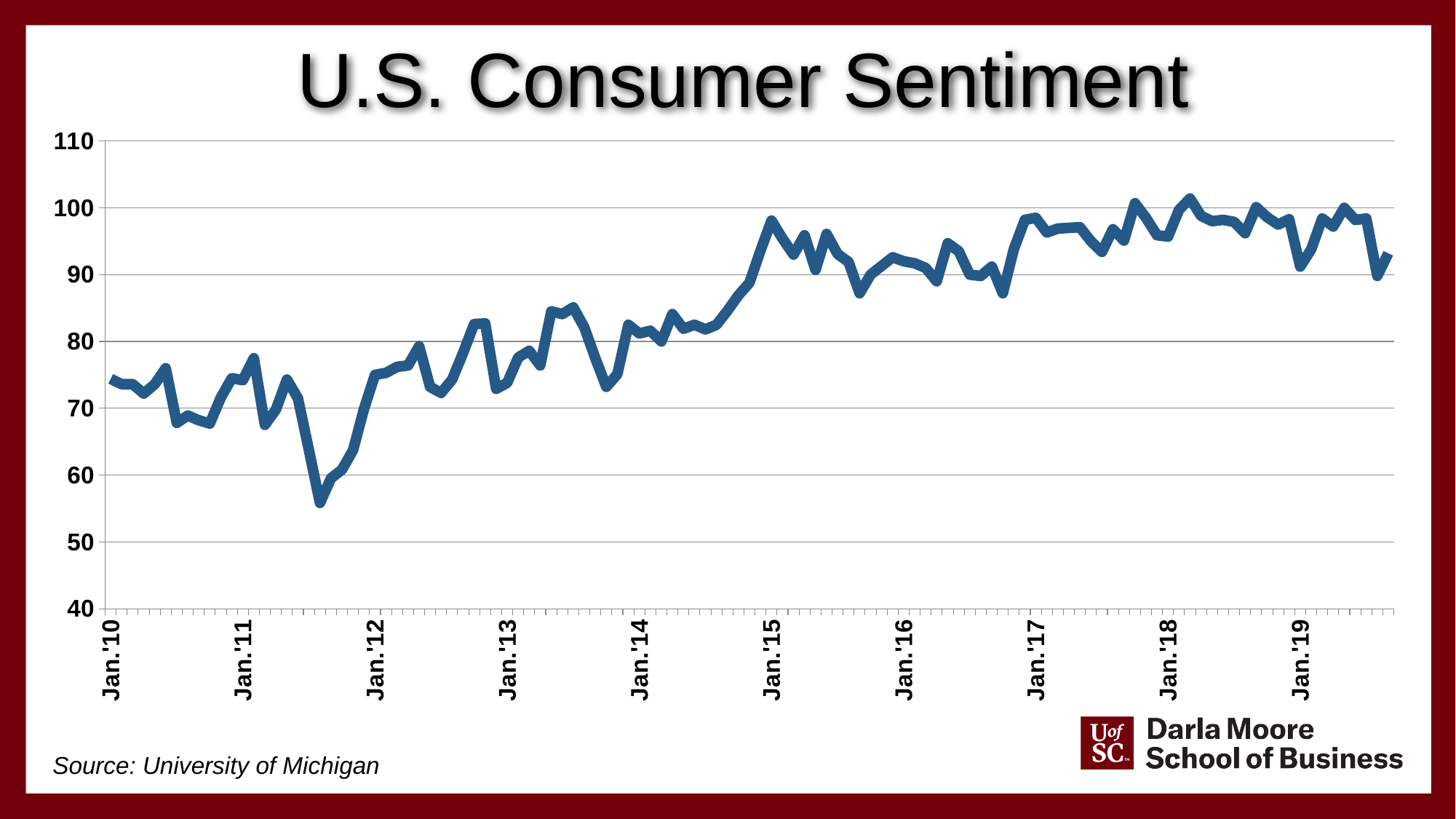

U.S. Consumer Sentiment

### Chart

| Category |  |
|---|---|
| Jan.'10 | 74.4 |
|  | 73.6 |
|  | 73.6 |
|  | 72.2 |
|  | 73.6 |
|  | 76.0 |
|  | 67.8 |
|  | 68.9 |
|  | 68.2 |
|  | 67.7 |
|  | 71.6 |
|  | 74.5 |
| Jan.'11 | 74.2 |
|  | 77.5 |
|  | 67.5 |
|  | 69.8 |
|  | 74.3 |
|  | 71.5 |
|  | 63.7 |
|  | 55.8 |
|  | 59.5 |
|  | 60.8 |
|  | 63.7 |
|  | 69.9 |
| Jan.'12 | 75.0 |
|  | 75.3 |
|  | 76.2 |
|  | 76.4 |
|  | 79.3 |
|  | 73.2 |
|  | 72.3 |
|  | 74.3 |
|  | 78.3 |
|  | 82.6 |
|  | 82.7 |
|  | 72.9 |
| Jan.'13 | 73.8 |
|  | 77.6 |
|  | 78.6 |
|  | 76.4 |
|  | 84.5 |
|  | 84.1 |
|  | 85.1 |
|  | 82.1 |
|  | 77.5 |
|  | 73.2 |
|  | 75.1 |
|  | 82.5 |
| Jan.'14 | 81.2 |
|  | 81.6 |
|  | 80.0 |
|  | 84.1 |
|  | 81.9 |
|  | 82.5 |
|  | 81.8 |
|  | 82.5 |
|  | 84.6 |
|  | 86.9 |
|  | 88.8 |
|  | 93.6 |
| Jan.'15 | 98.1 |
|  | 95.4 |
|  | 93.0 |
|  | 95.9 |
|  | 90.7 |
|  | 96.1 |
|  | 93.1 |
|  | 91.9 |
|  | 87.2 |
|  | 90.0 |
|  | 91.3 |
|  | 92.6 |
| Jan.'16 | 92.0 |
|  | 91.7 |
|  | 91.0 |
|  | 89.0 |
|  | 94.7 |
|  | 93.5 |
|  | 90.0 |
|  | 89.8 |
|  | 91.2 |
|  | 87.2 |
|  | 93.8 |
|  | 98.2 |
| Jan.'17 | 98.5 |
|  | 96.3 |
|  | 96.9 |
|  | 97.0 |
|  | 97.1 |
|  | 95.0 |
|  | 93.4 |
|  | 96.8 |
|  | 95.1 |
|  | 100.7 |
|  | 98.5 |
|  | 95.9 |
| Jan.'18 | 95.7 |
|  | 99.7 |
|  | 101.4 |
|  | 98.8 |
|  | 98.0 |
|  | 98.2 |
|  | 97.9 |
|  | 96.2 |
|  | 100.1 |
|  | 98.6 |
|  | 97.5 |
|  | 98.3 |
| Jan.'19 | 91.2 |
Source: University of Michigan